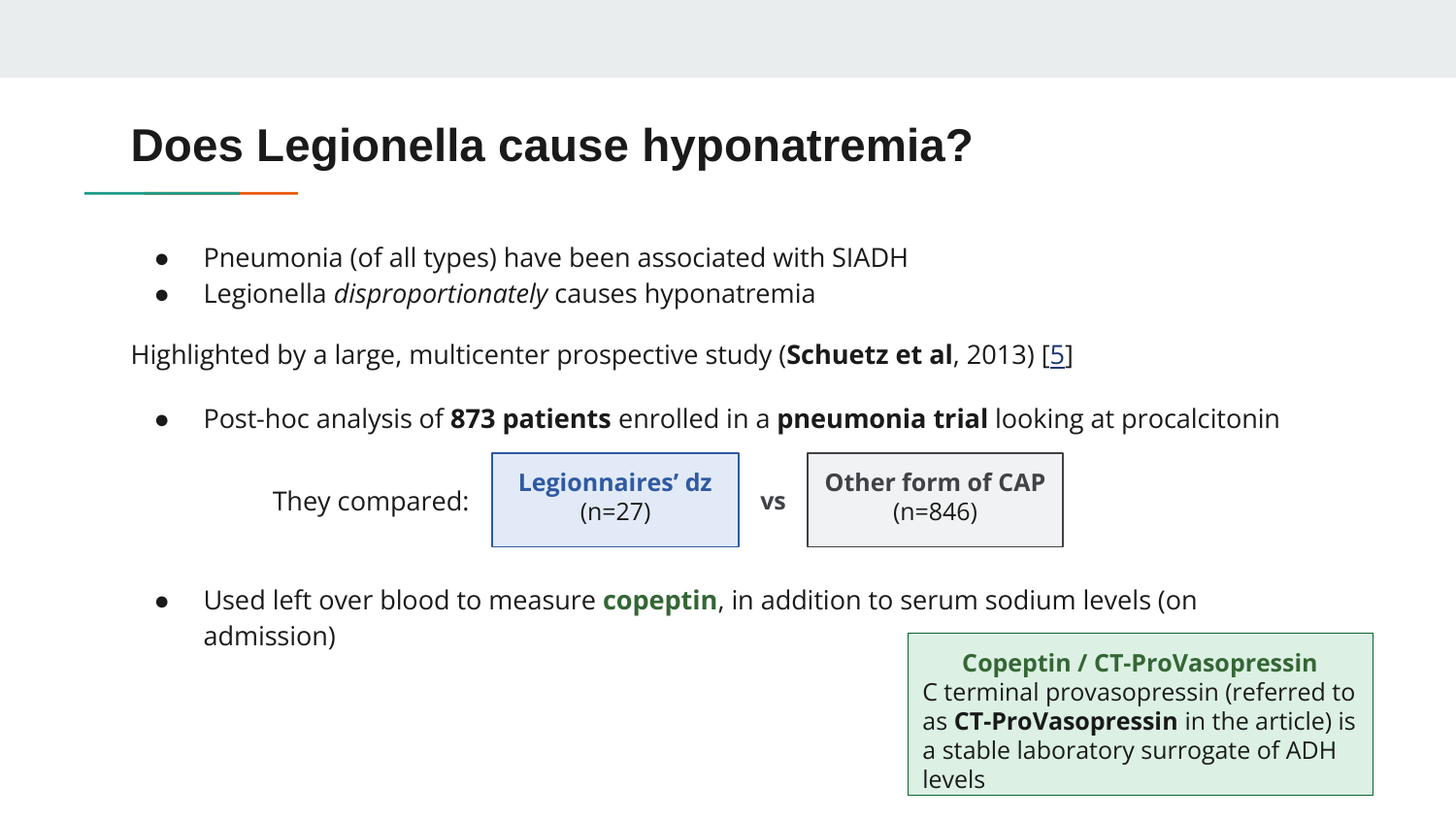

# Does Legionella cause hyponatremia?
Pneumonia (of all types) have been associated with SIADH
Legionella disproportionately causes hyponatremia
Highlighted by a large, multicenter prospective study (Schuetz et al, 2013) [5]
Post-hoc analysis of 873 patients enrolled in a pneumonia trial looking at procalcitonin

Used left over blood to measure copeptin, in addition to serum sodium levels (on admission)
They compared:
Legionnaires’ dz (n=27)
vs
Other form of CAP
(n=846)
Copeptin / CT-ProVasopressin
C terminal provasopressin (referred to as CT-ProVasopressin in the article) is a stable laboratory surrogate of ADH levels